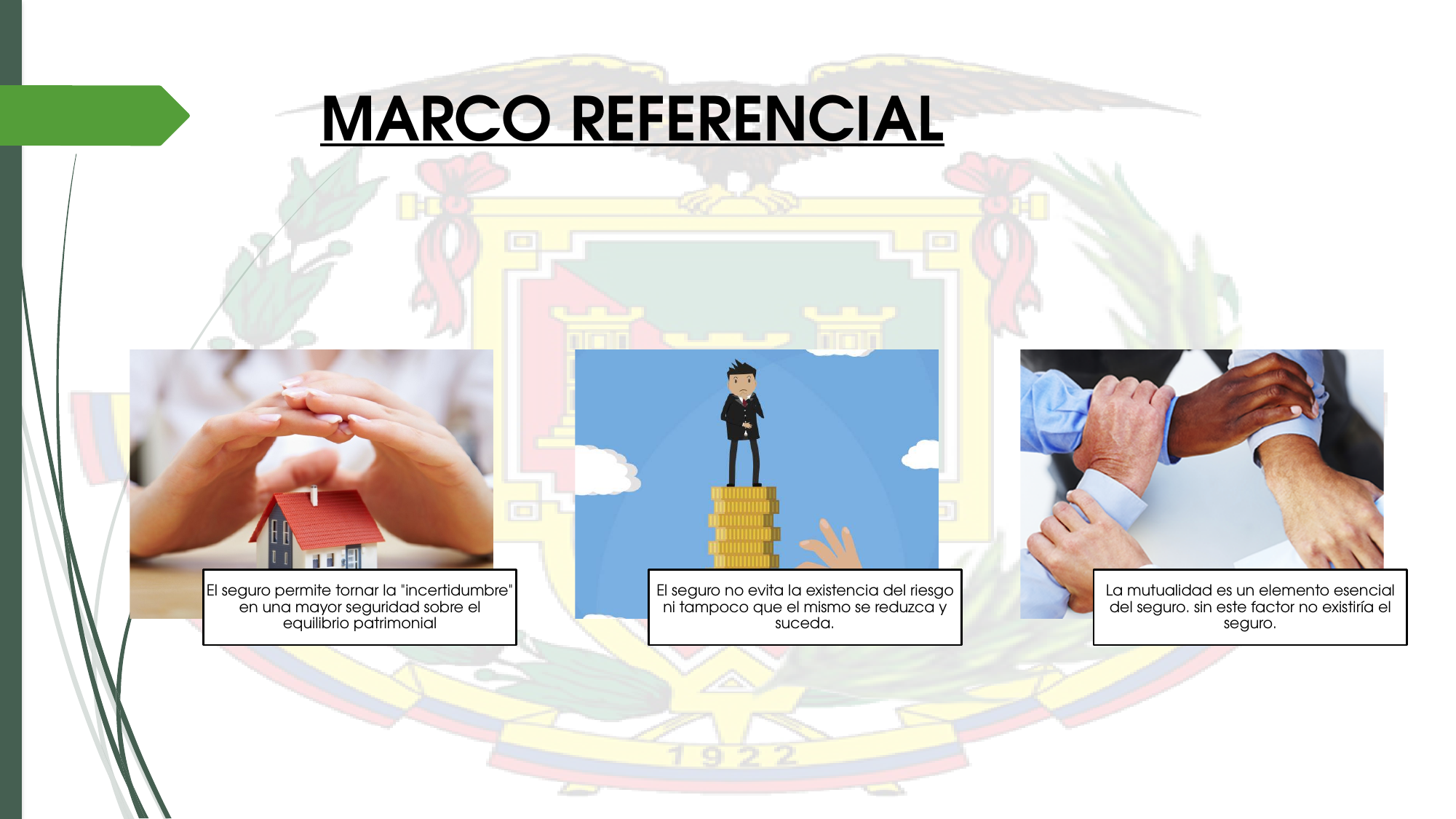

# MARCO REFERENCIAL
El seguro permite tornar la "incertidumbre" en una mayor seguridad sobre el equilibrio patrimonial
El seguro no evita la existencia del riesgo ni tampoco que el mismo se reduzca y suceda.
La mutualidad es un elemento esencial del seguro. sin este factor no existiría el seguro.